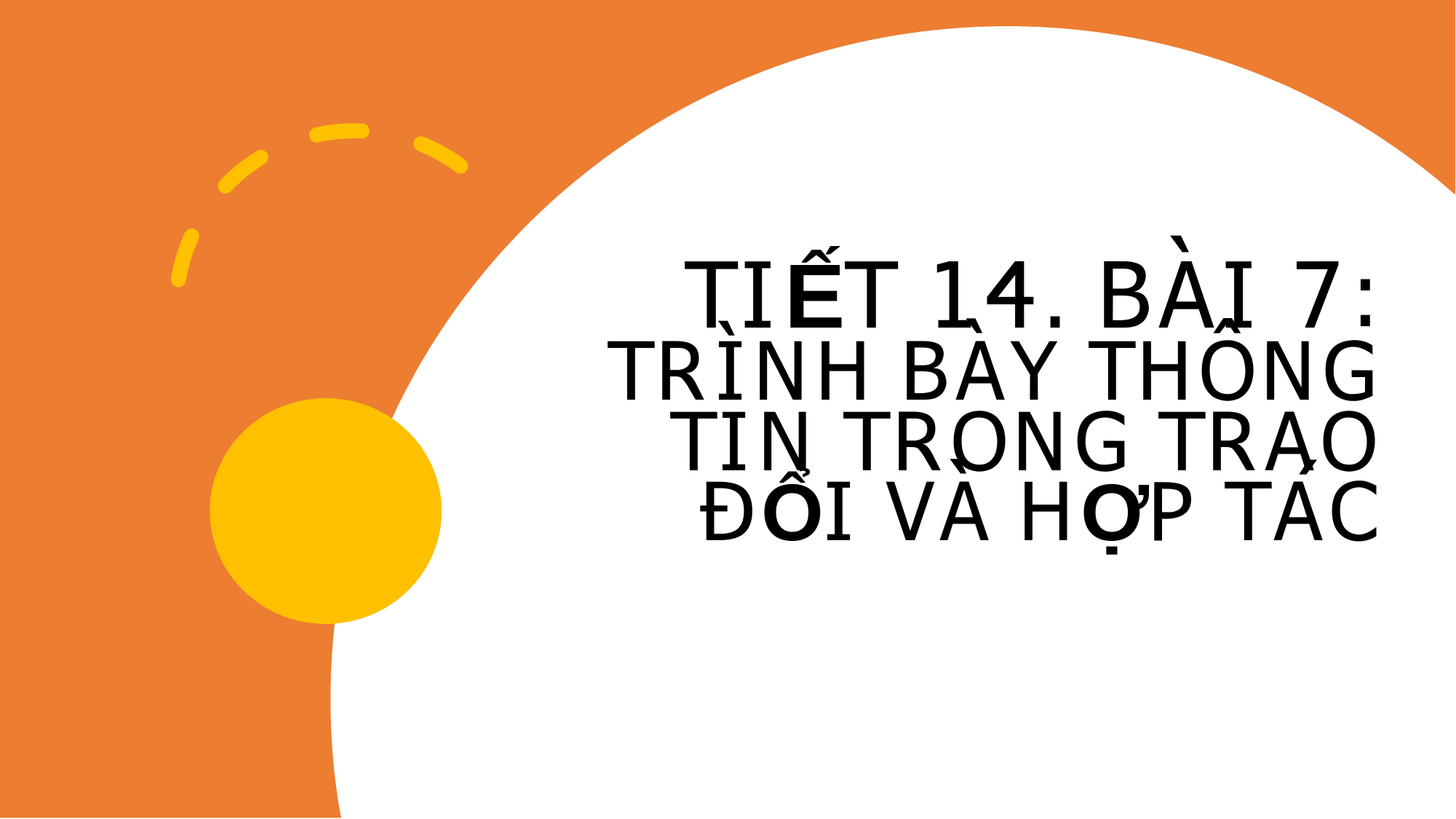

TIẾT 14. BÀI 7: TRÌNH BÀY THÔNG TIN TRONG TRAO ĐỔI VÀ HỢP TÁC